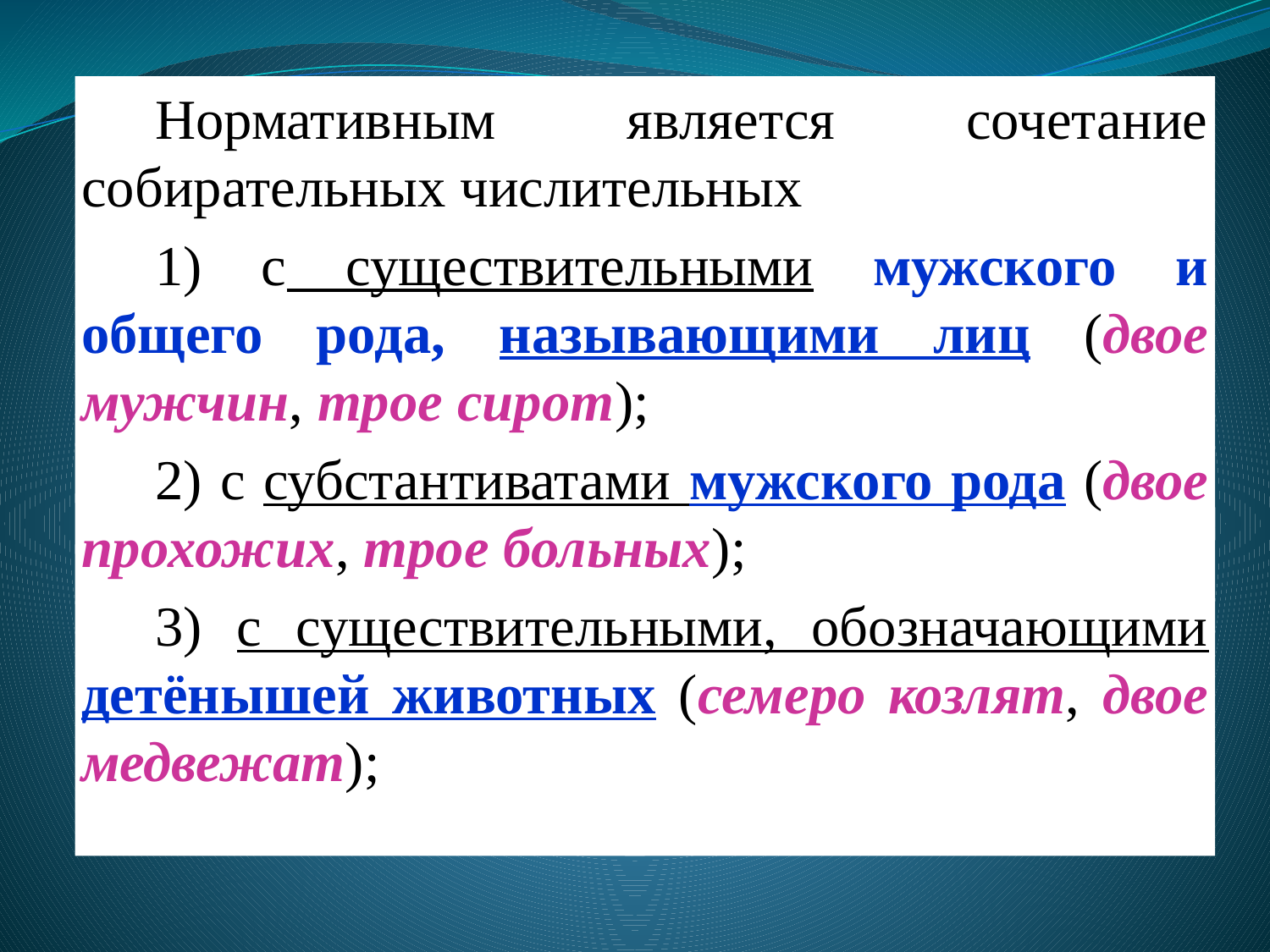

Нормативным является сочетание собирательных числительных
1) с существительными мужского и общего рода, называющими лиц (двое мужчин, трое сирот);
2) с субстантиватами мужского рода (двое прохожих, трое больных);
3) с существительными, обозначающими детёнышей животных (семеро козлят, двое медвежат);